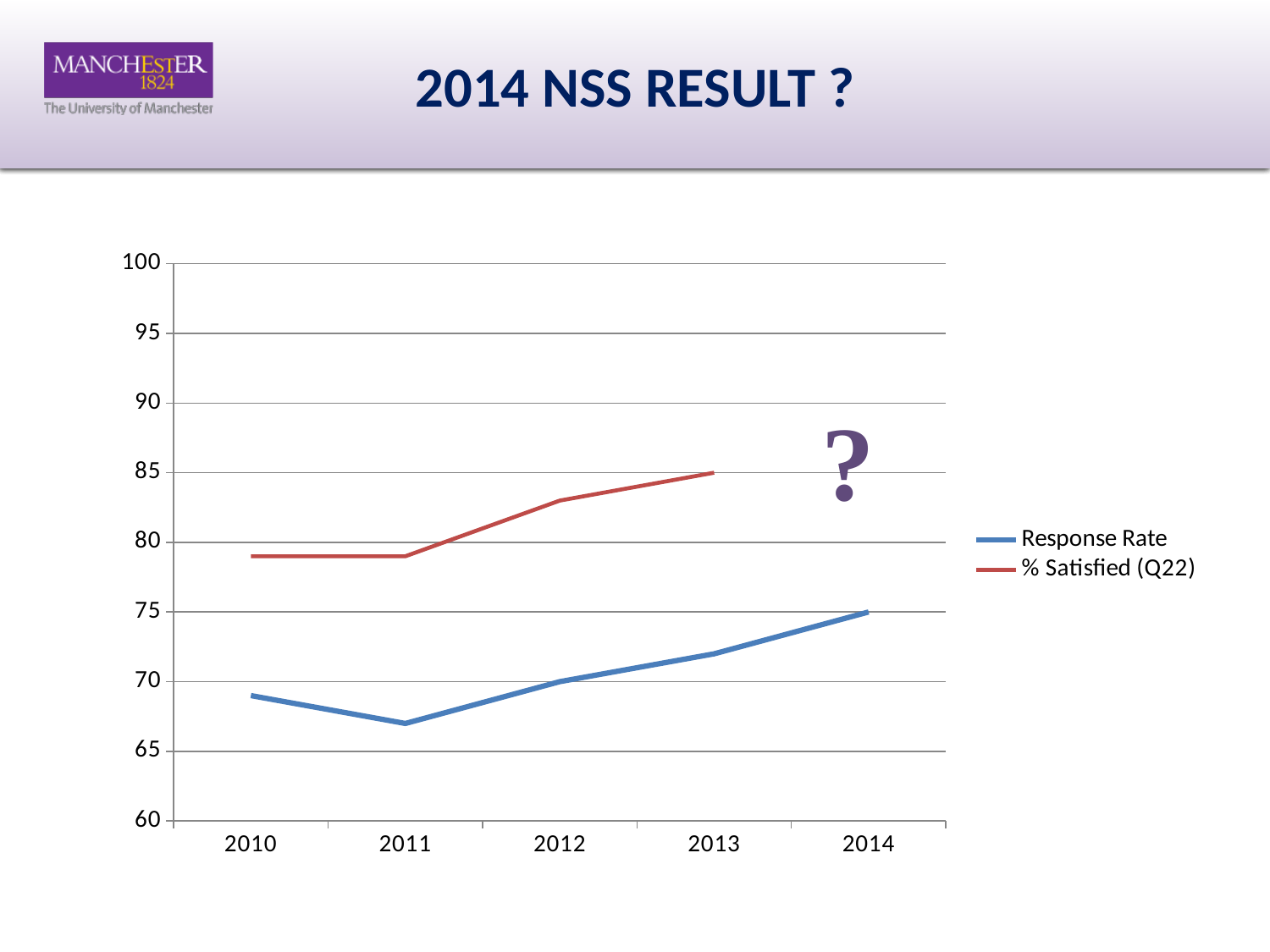

# 2014 NSS RESULT ?

### Chart

| Category | Response Rate | % Satisfied (Q22) |
|---|---|---|
| 2010 | 69.0 | 79.0 |
| 2011 | 67.0 | 79.0 |
| 2012 | 70.0 | 83.0 |
| 2013 | 72.0 | 85.0 |
| 2014 | 75.0 | None |